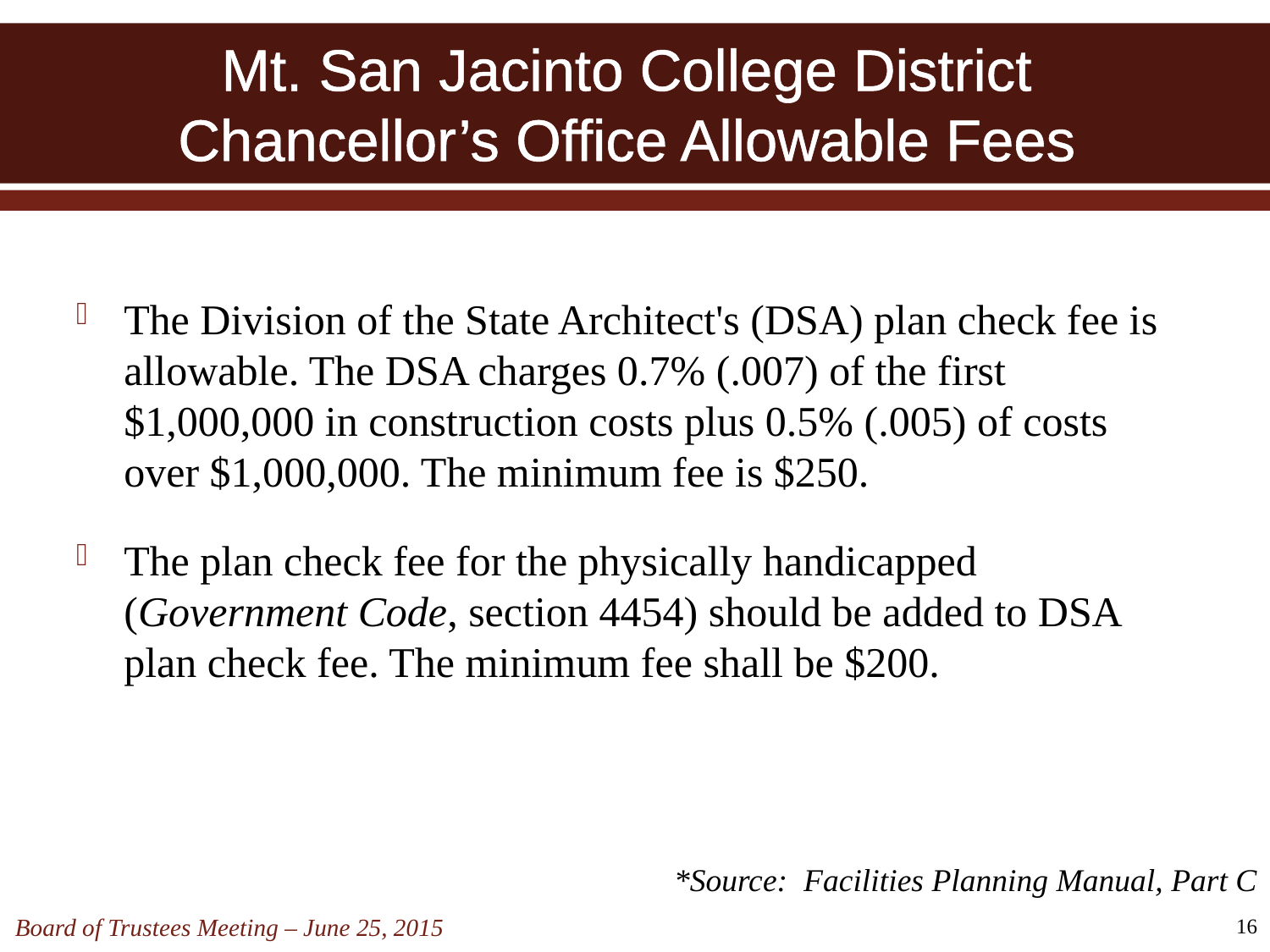

# Mt. San Jacinto College District Chancellor’s Office Allowable Fees
The Division of the State Architect's (DSA) plan check fee is allowable. The DSA charges 0.7% (.007) of the first $1,000,000 in construction costs plus 0.5% (.005) of costs over $1,000,000. The minimum fee is $250.

The plan check fee for the physically handicapped (Government Code, section 4454) should be added to DSA plan check fee. The minimum fee shall be $200.
*Source:  Facilities Planning Manual, Part C
16
Board of Trustees Meeting – June 25, 2015